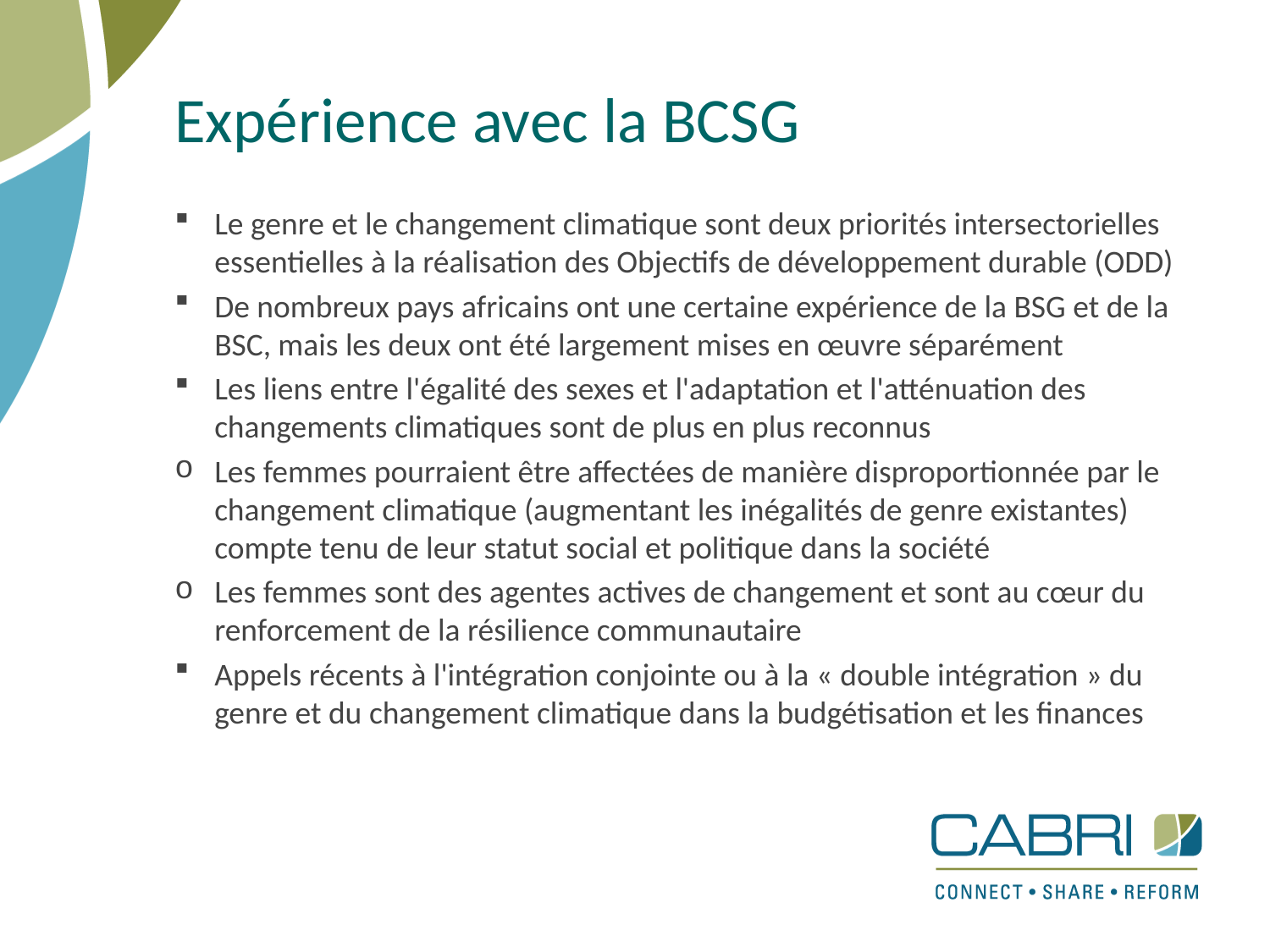

# Expérience avec la BCSG
Le genre et le changement climatique sont deux priorités intersectorielles essentielles à la réalisation des Objectifs de développement durable (ODD)
De nombreux pays africains ont une certaine expérience de la BSG et de la BSC, mais les deux ont été largement mises en œuvre séparément
Les liens entre l'égalité des sexes et l'adaptation et l'atténuation des changements climatiques sont de plus en plus reconnus
Les femmes pourraient être affectées de manière disproportionnée par le changement climatique (augmentant les inégalités de genre existantes) compte tenu de leur statut social et politique dans la société
Les femmes sont des agentes actives de changement et sont au cœur du renforcement de la résilience communautaire
Appels récents à l'intégration conjointe ou à la « double intégration » du genre et du changement climatique dans la budgétisation et les finances